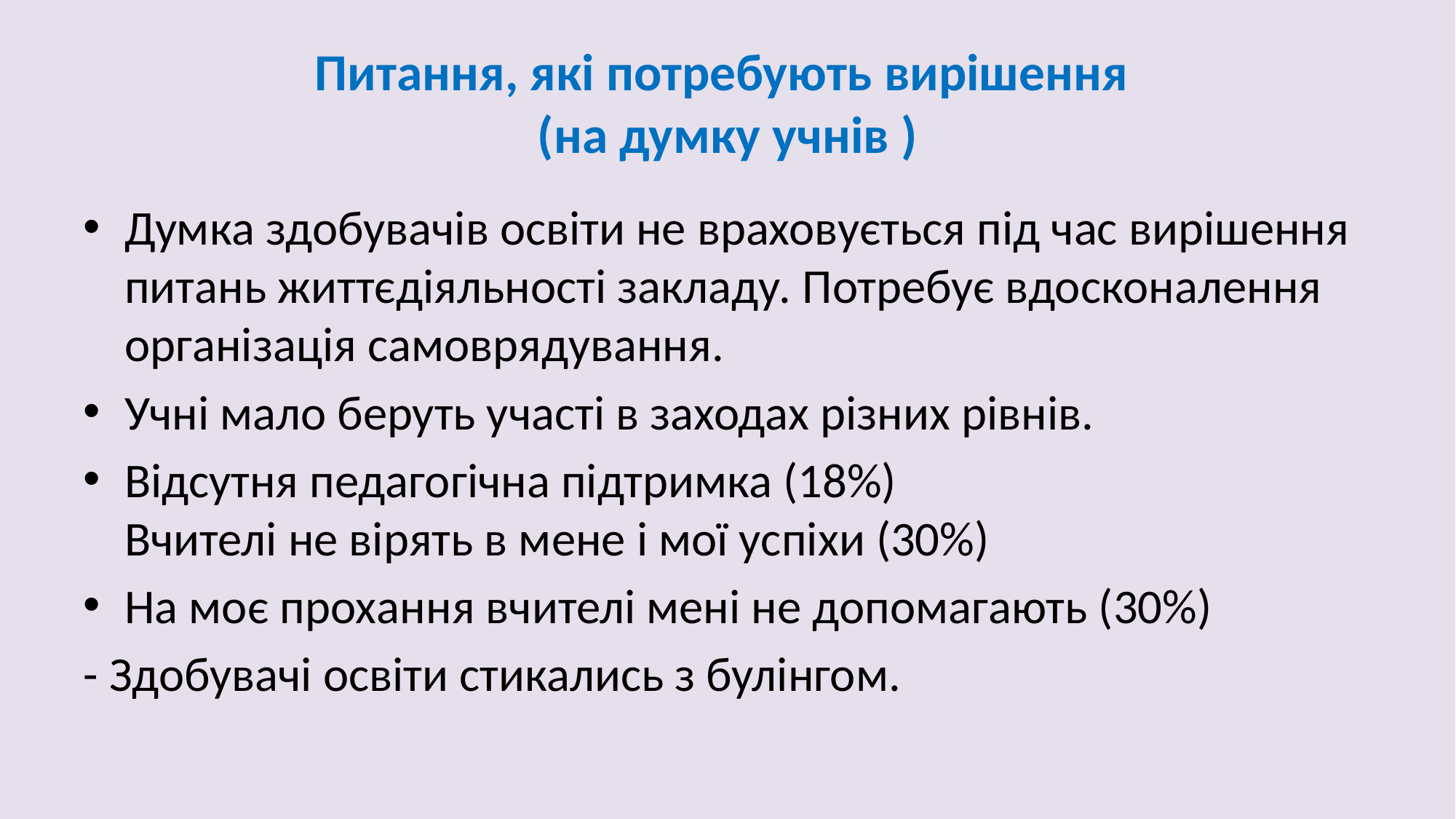

# Питання, які потребують вирішення (на думку учнів )
Думка здобувачів освіти не враховується під час вирішення питань життєдіяльності закладу. Потребує вдосконалення організація самоврядування.
Учні мало беруть участі в заходах різних рівнів.
Відсутня педагогічна підтримка (18%)
Вчителі не вірять в мене і мої успіхи (30%)
На моє прохання вчителі мені не допомагають (30%)
- Здобувачі освіти стикались з булінгом.